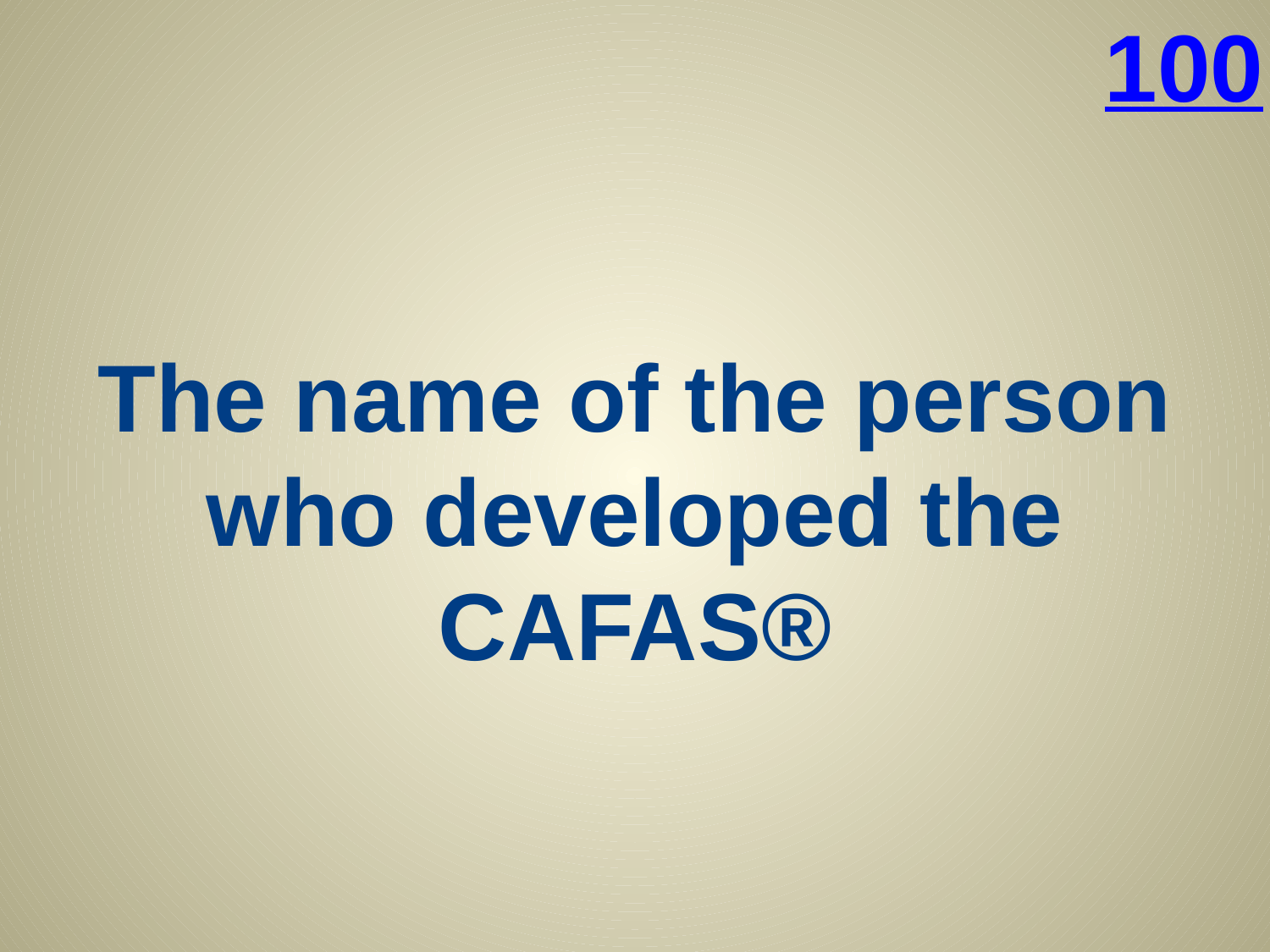

100
# The name of the person who developed the CAFAS®